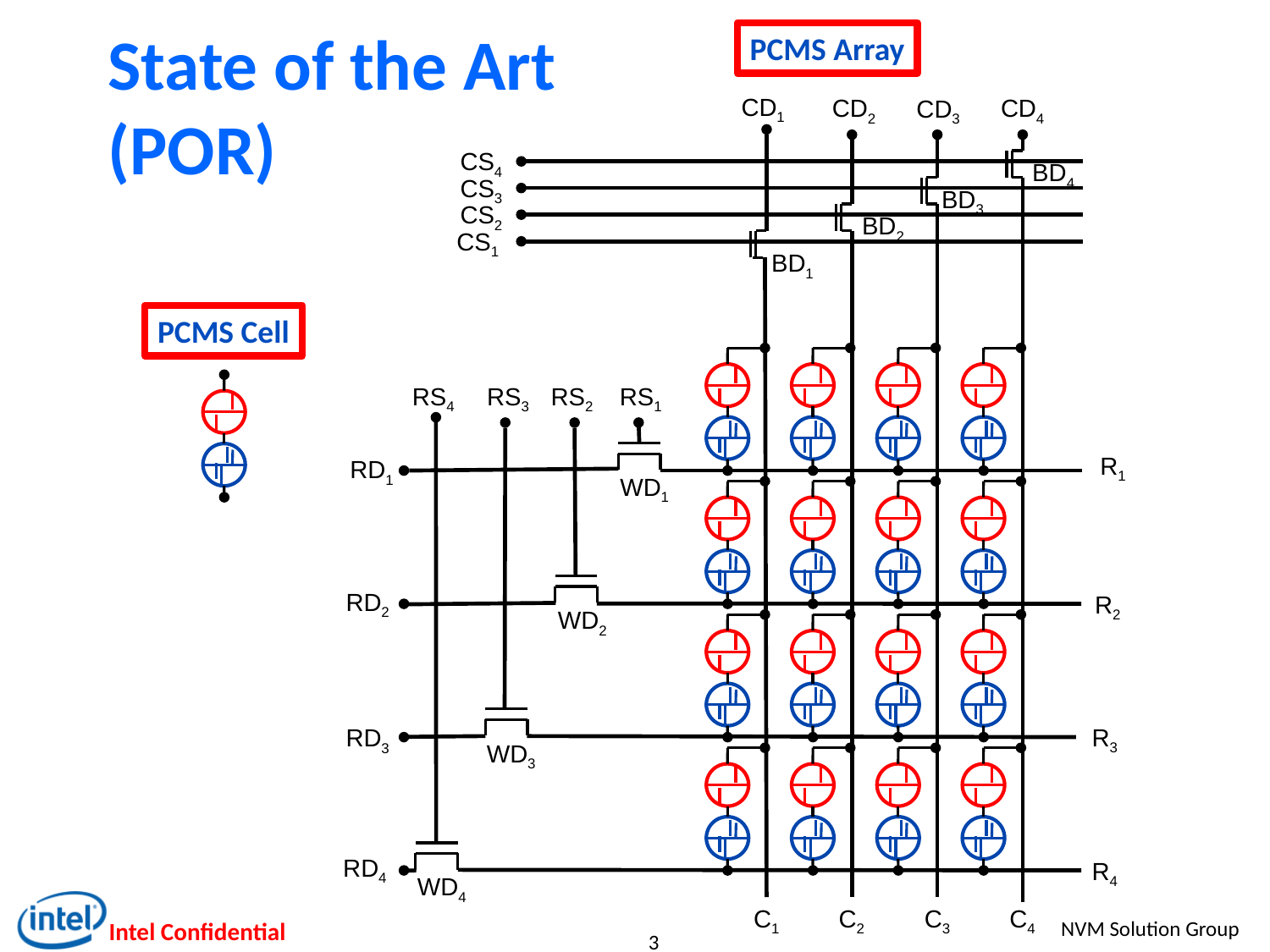

# State of the Art (POR)
PCMS Array
CD1
CD2
CD4
CD3

CS4
BD4

CS3
BD3

CS2
BD2

CS1

BD1
PCMS Cell

RS4
RS3
RS2
RS1

R1
RD1

WD1

RD2
R2

WD2

R3
RD3

WD3

RD4
R4

WD4
C4
C1
C2
C3